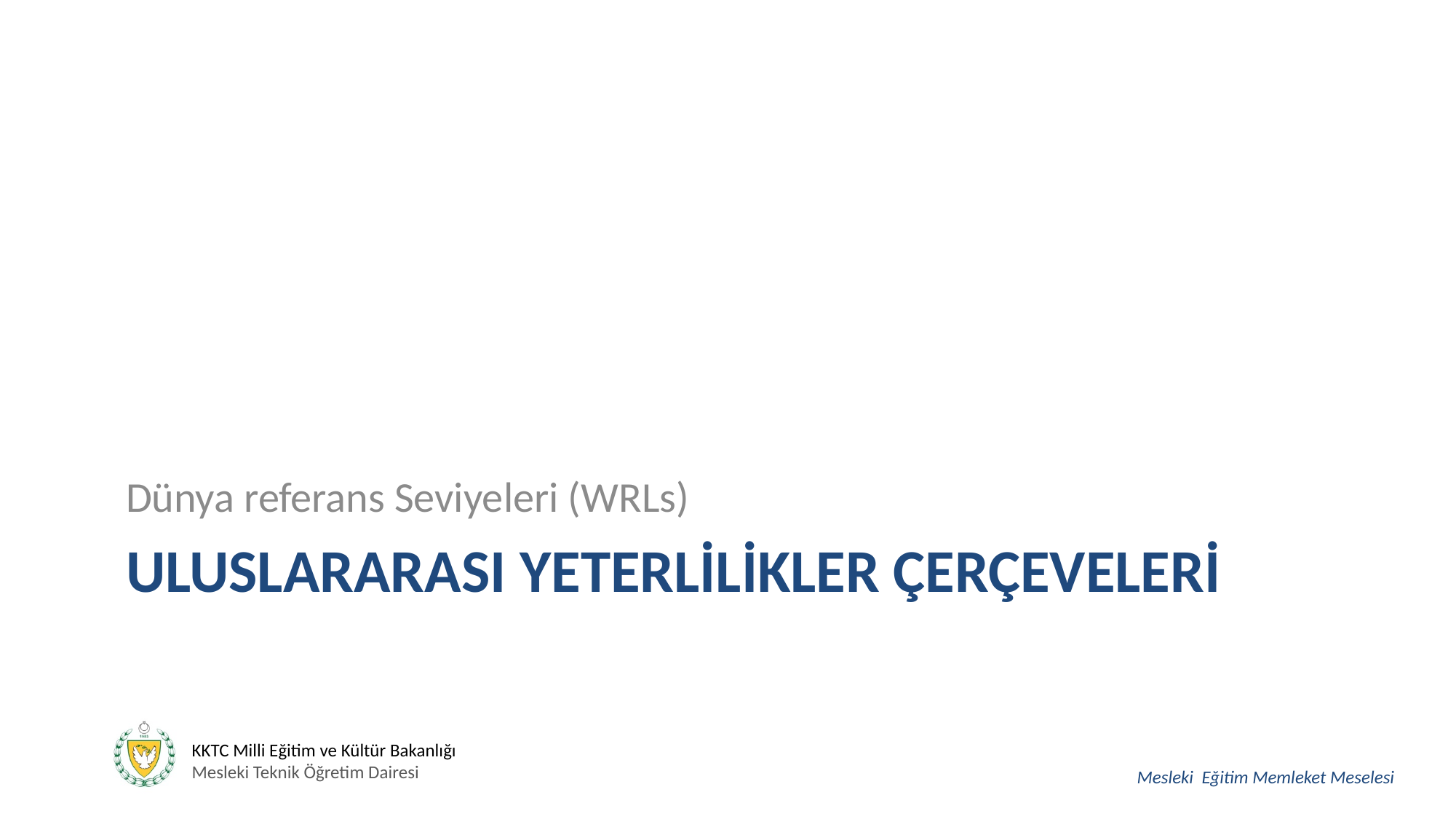

Dünya referans Seviyeleri (WRLs)
# UluslararasI Yeterlİlİkler Çerçevelerİ